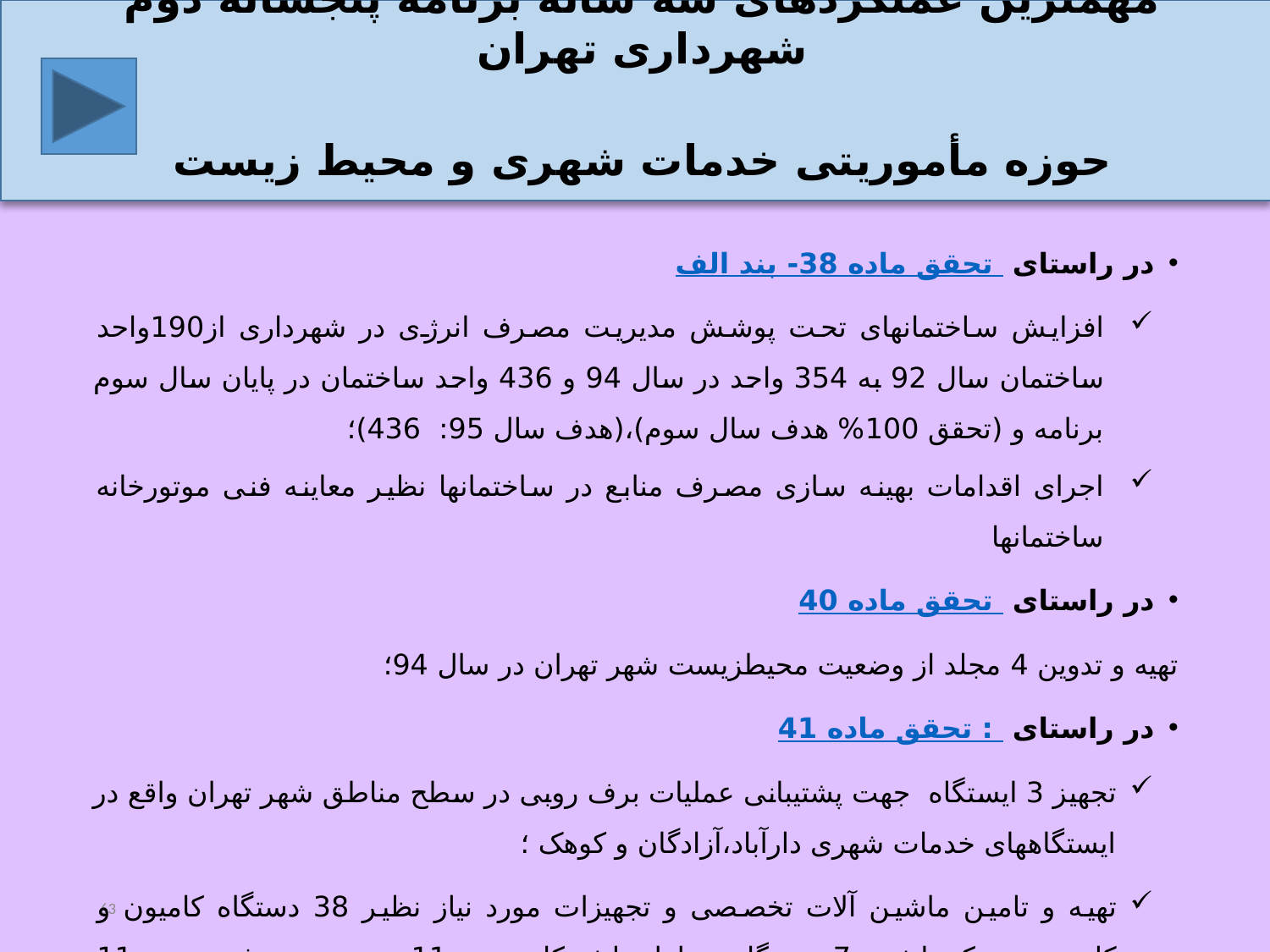

مهمترین عملکردهای سه ساله برنامه پنجساله دوم شهرداری تهران
حوزه مأموریتی خدمات شهری و محیط زیست

در راستای تحقق ماده 38- بند الف
افزایش ساختمان‏های تحت پوشش مدیریت مصرف انرژی در شهرداری از190واحد ساختمان سال 92 به 354 واحد در سال 94 و 436 واحد ساختمان در پایان سال سوم برنامه و (تحقق 100% هدف سال سوم)،(هدف سال 95:  436)؛
اجرای اقدامات بهینه سازی مصرف منابع در ساختمانها نظیر معاینه فنی موتورخانه ساختمانها
در راستای تحقق ماده 40
تهیه و تدوین 4 مجلد از وضعیت محیط‏زیست شهر تهران در سال 94؛
در راستای تحقق ماده 41 :
تجهیز 3 ایستگاه  جهت پشتیبانی عملیات برف روبی در سطح مناطق شهر تهران واقع در ایستگاههای خدمات شهری دارآباد،آزادگان و کوهک ؛
تهیه و تامین ماشین آلات تخصصی و تجهیزات مورد نیاز نظیر 38 دستگاه کامیون و کامیونت نمک پاش ، 7 دستگاه محلول پاش کامیونی، 11 عدد تیغه برف روبی، 11 دستگاه محلول ساز ثابت و استقرار آنها در مناطق شمالی ، 3500 عدد مخزن ویژه شن ونمک وتوزیع آن بین مناطق 22 گانه

63